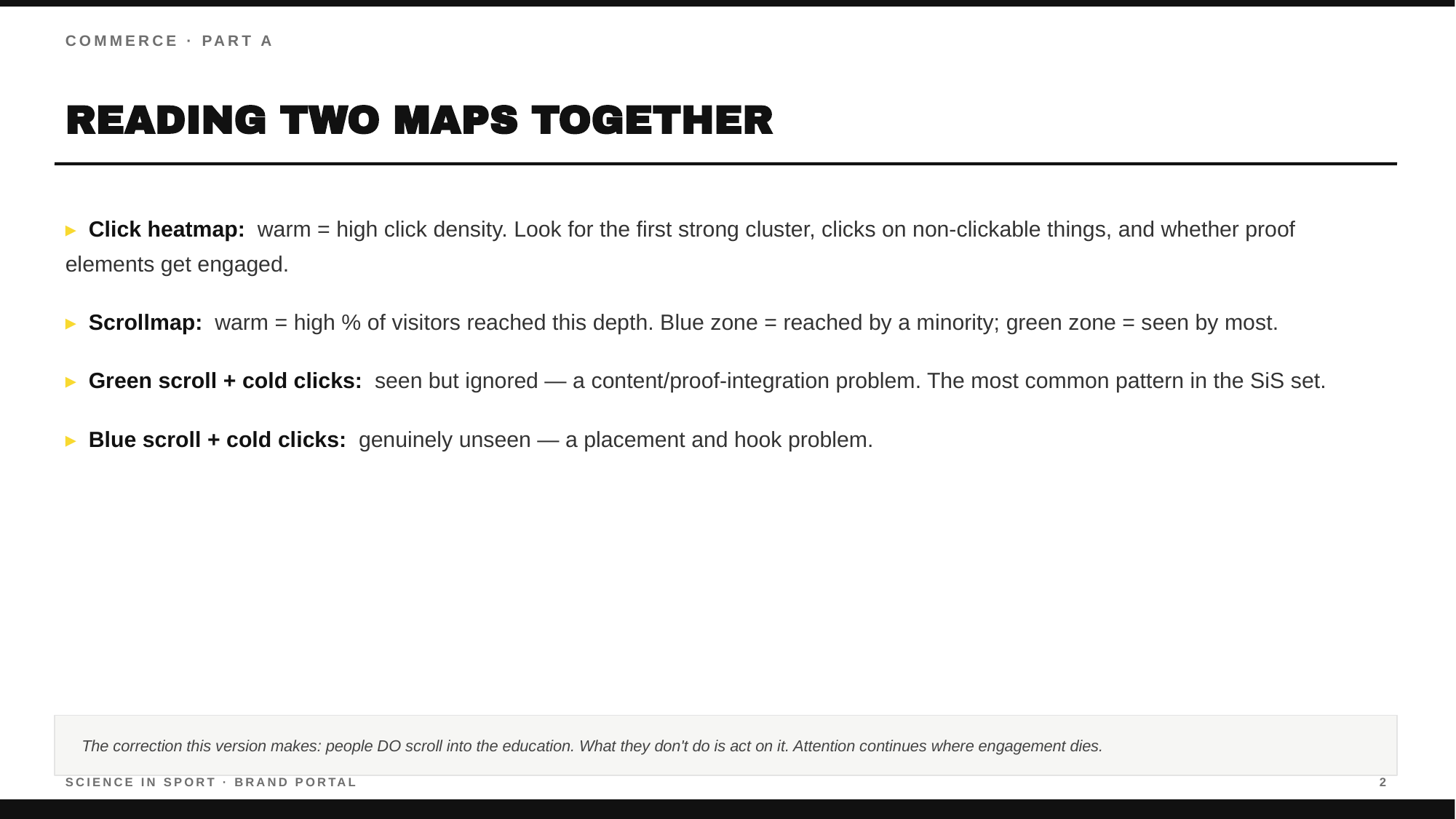

COMMERCE · PART A
READING TWO MAPS TOGETHER

▸  Click heatmap:  warm = high click density. Look for the first strong cluster, clicks on non-clickable things, and whether proof elements get engaged.
▸  Scrollmap:  warm = high % of visitors reached this depth. Blue zone = reached by a minority; green zone = seen by most.
▸  Green scroll + cold clicks:  seen but ignored — a content/proof-integration problem. The most common pattern in the SiS set.
▸  Blue scroll + cold clicks:  genuinely unseen — a placement and hook problem.

The correction this version makes: people DO scroll into the education. What they don't do is act on it. Attention continues where engagement dies.
SCIENCE IN SPORT · BRAND PORTAL
2